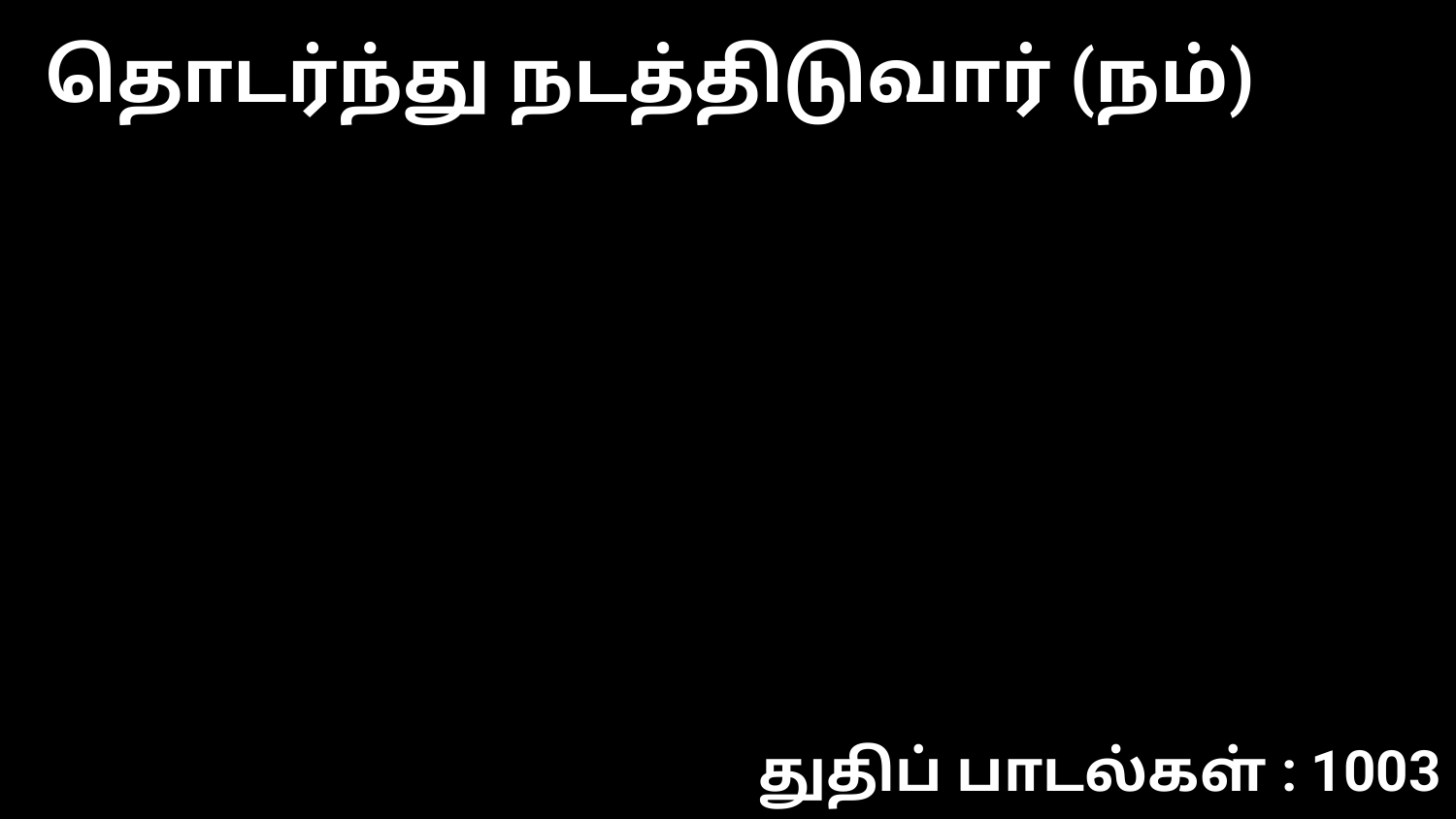

தொடர்ந்து நடத்திடுவார் (நம்)
துதிப் பாடல்கள் : 1003